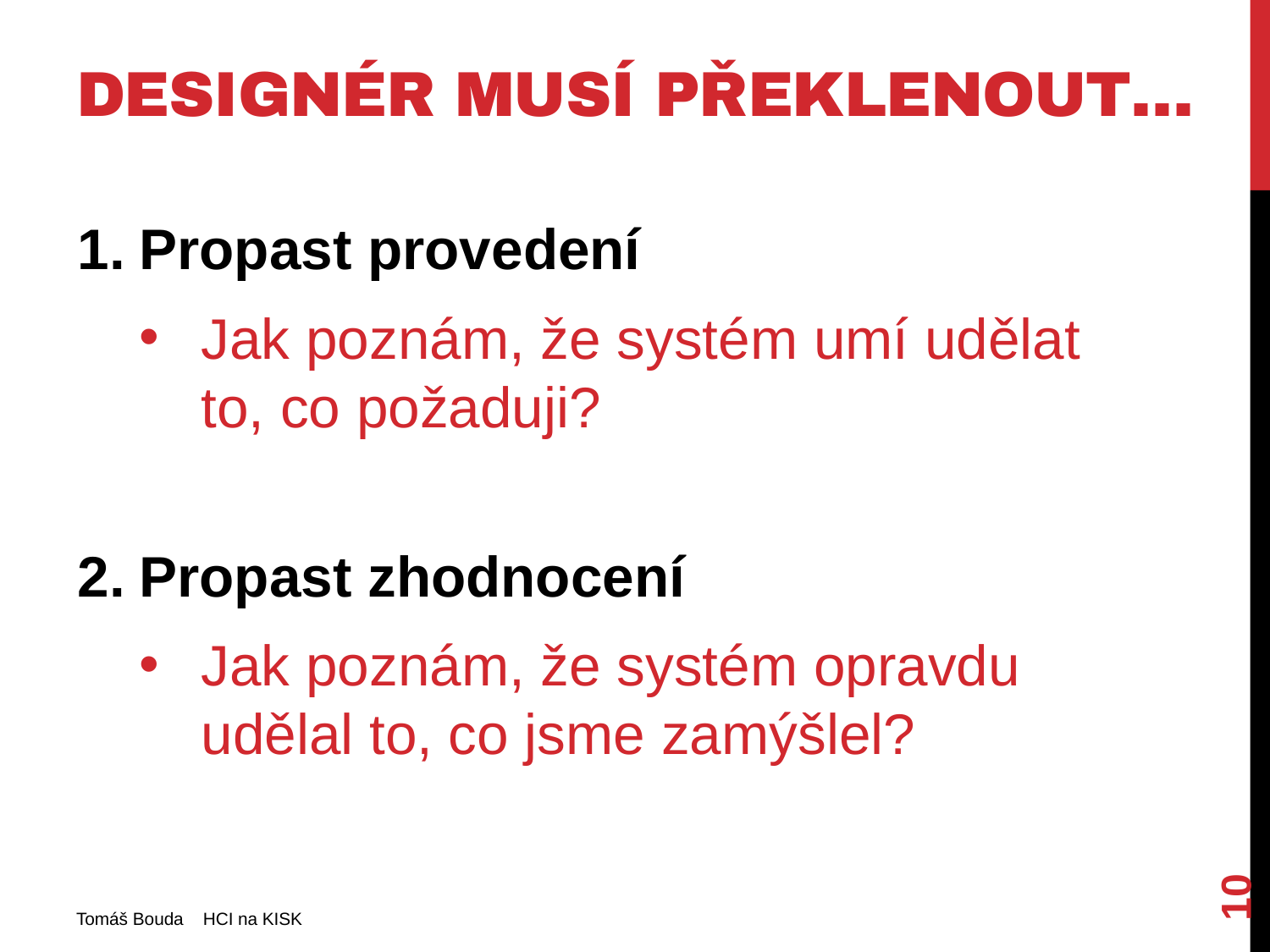

# Designér musí překlenout…
Propast provedení
Jak poznám, že systém umí udělat to, co požaduji?

Propast zhodnocení
Jak poznám, že systém opravdu udělal to, co jsme zamýšlel?
10
Tomáš Bouda    HCI na KISK